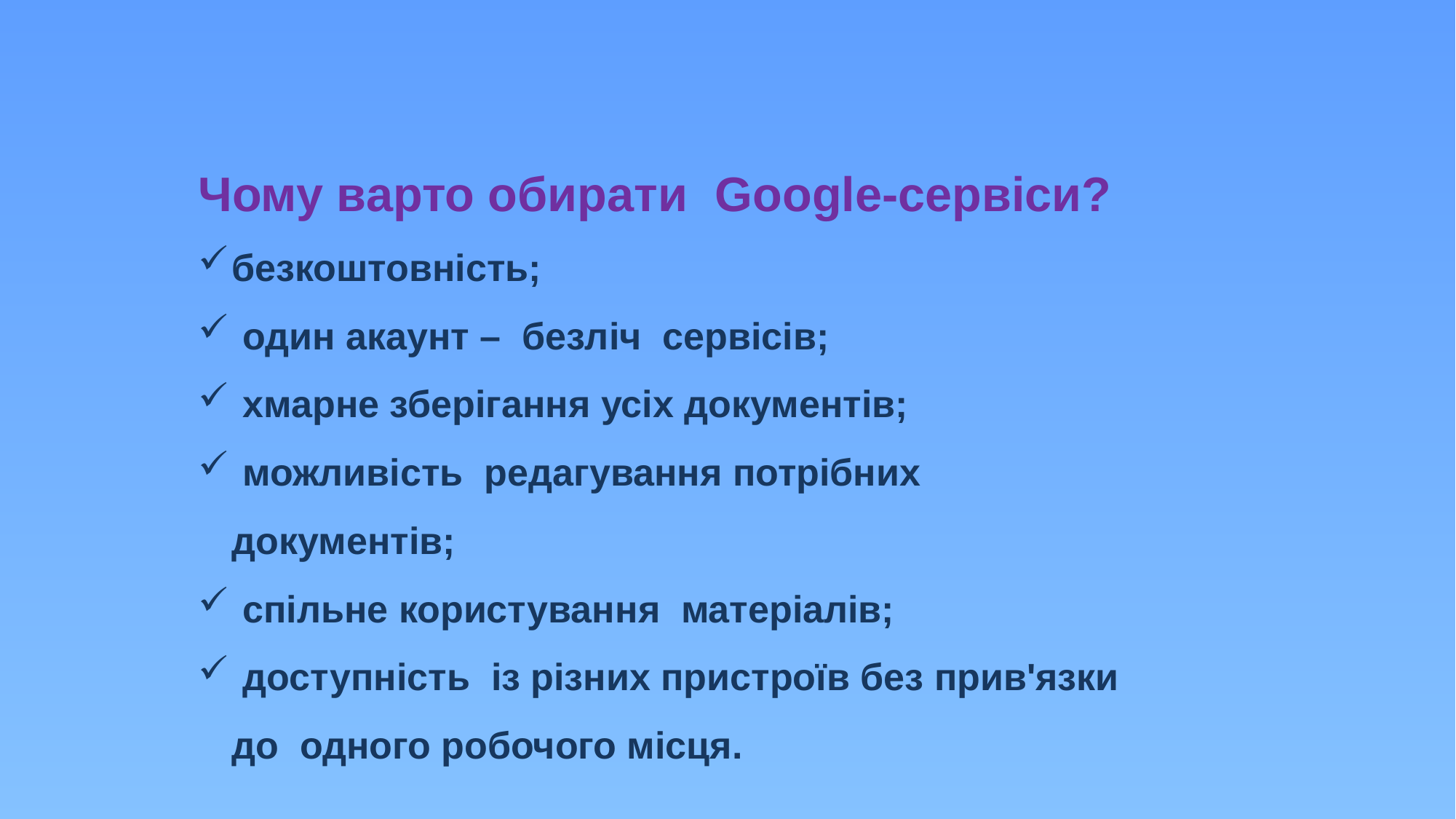

Чому варто обирати  Google-сервіси?
безкоштовність;
 один акаунт –  безліч  сервісів;
 хмарне зберігання усіх документів;
 можливість  редагування потрібних документів;
 спільне користування  матеріалів;
 доступність  із різних пристроїв без прив'язки до  одного робочого місця.